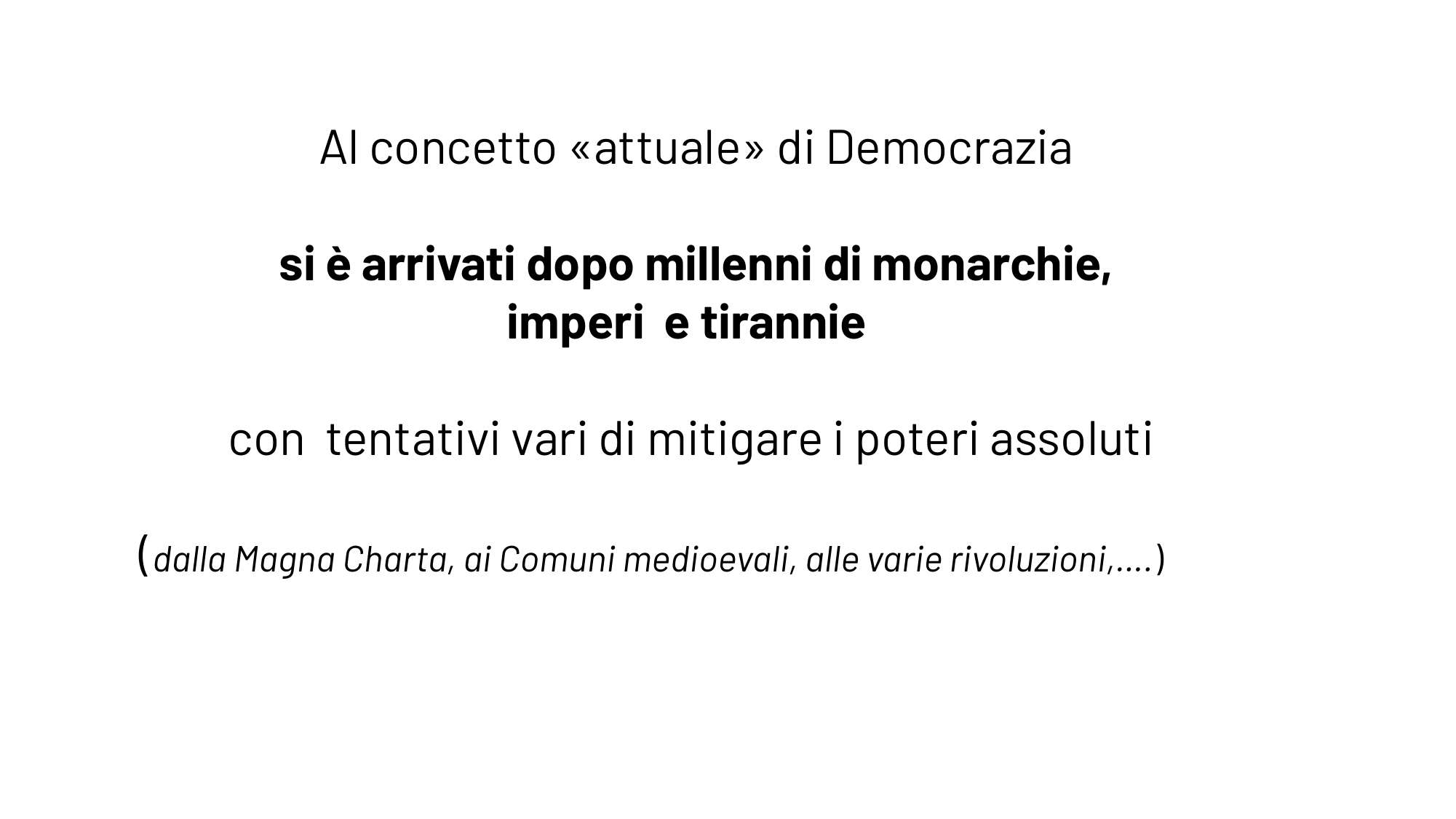

Al concetto «attuale» di Democrazia

si è arrivati dopo millenni di monarchie,
imperi  e tirannie

con  tentativi vari di mitigare i poteri assoluti

(dalla Magna Charta, ai Comuni medioevali, alle varie rivoluzioni,….)